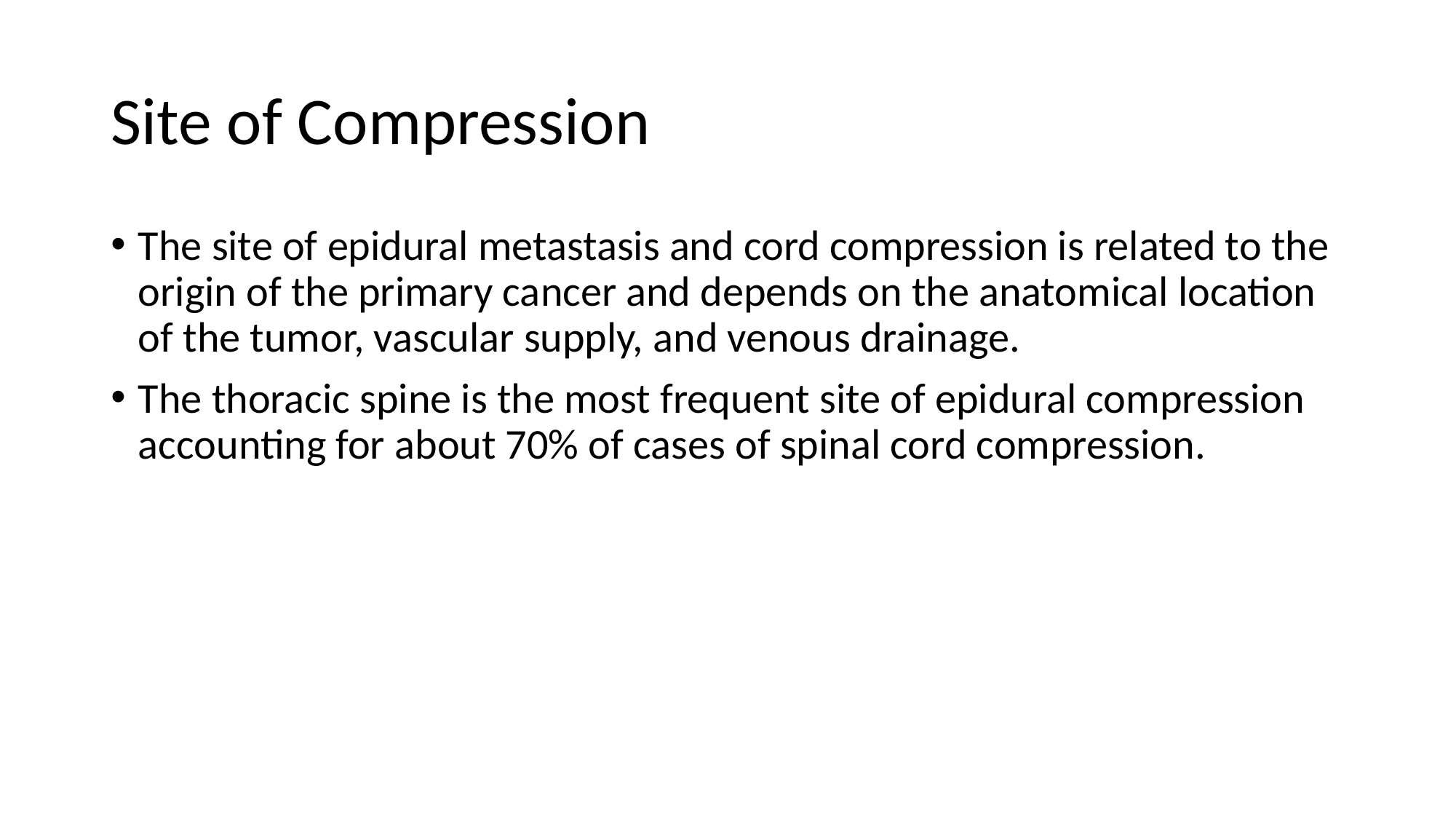

# Site of Compression
The site of epidural metastasis and cord compression is related to the origin of the primary cancer and depends on the anatomical location of the tumor, vascular supply, and venous drainage.
The thoracic spine is the most frequent site of epidural compression accounting for about 70% of cases of spinal cord compression.